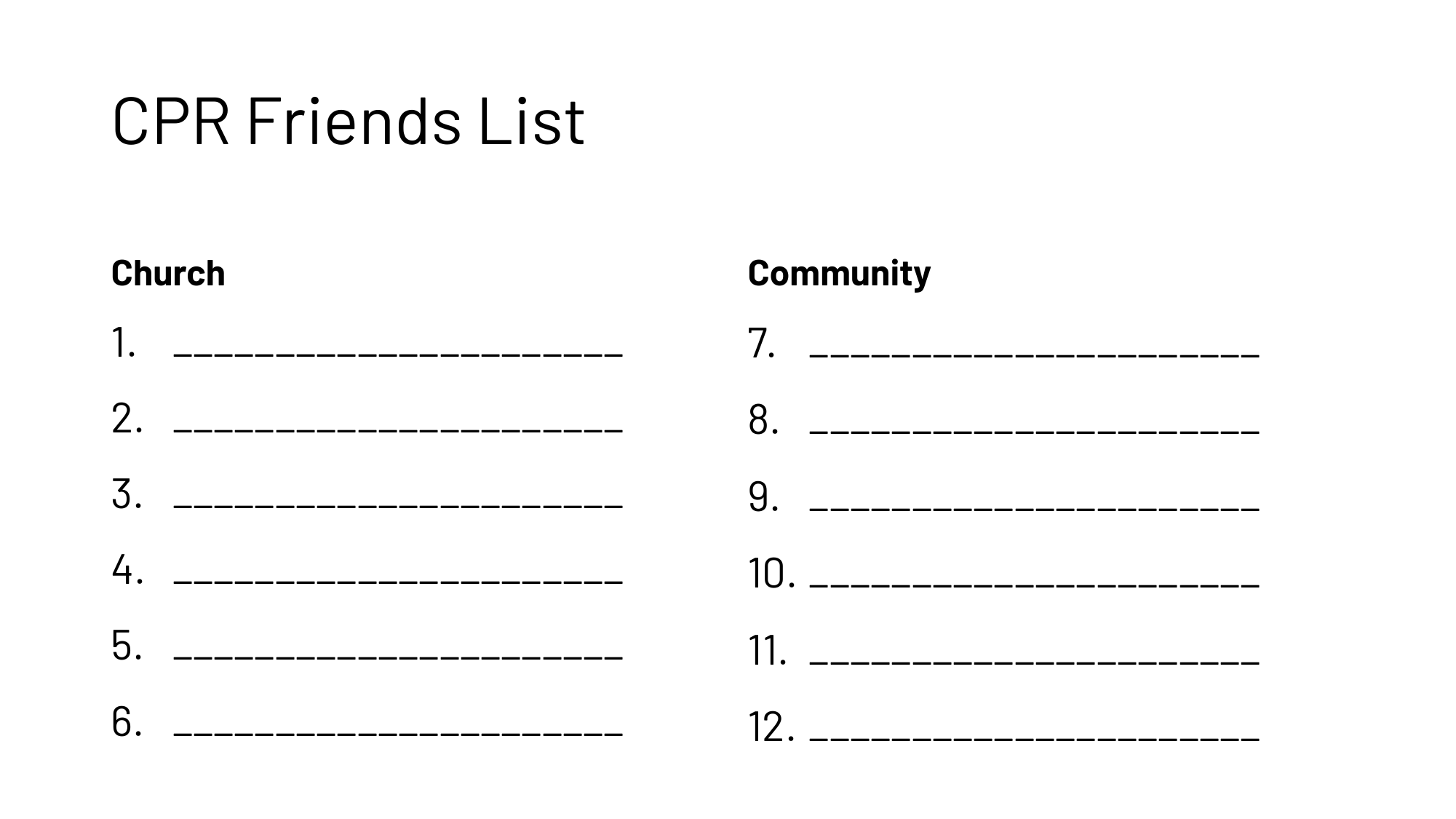

# CPR Friends List
Church
Community
______________________
______________________
______________________
______________________
______________________
______________________

______________________
______________________
______________________
______________________
______________________
______________________